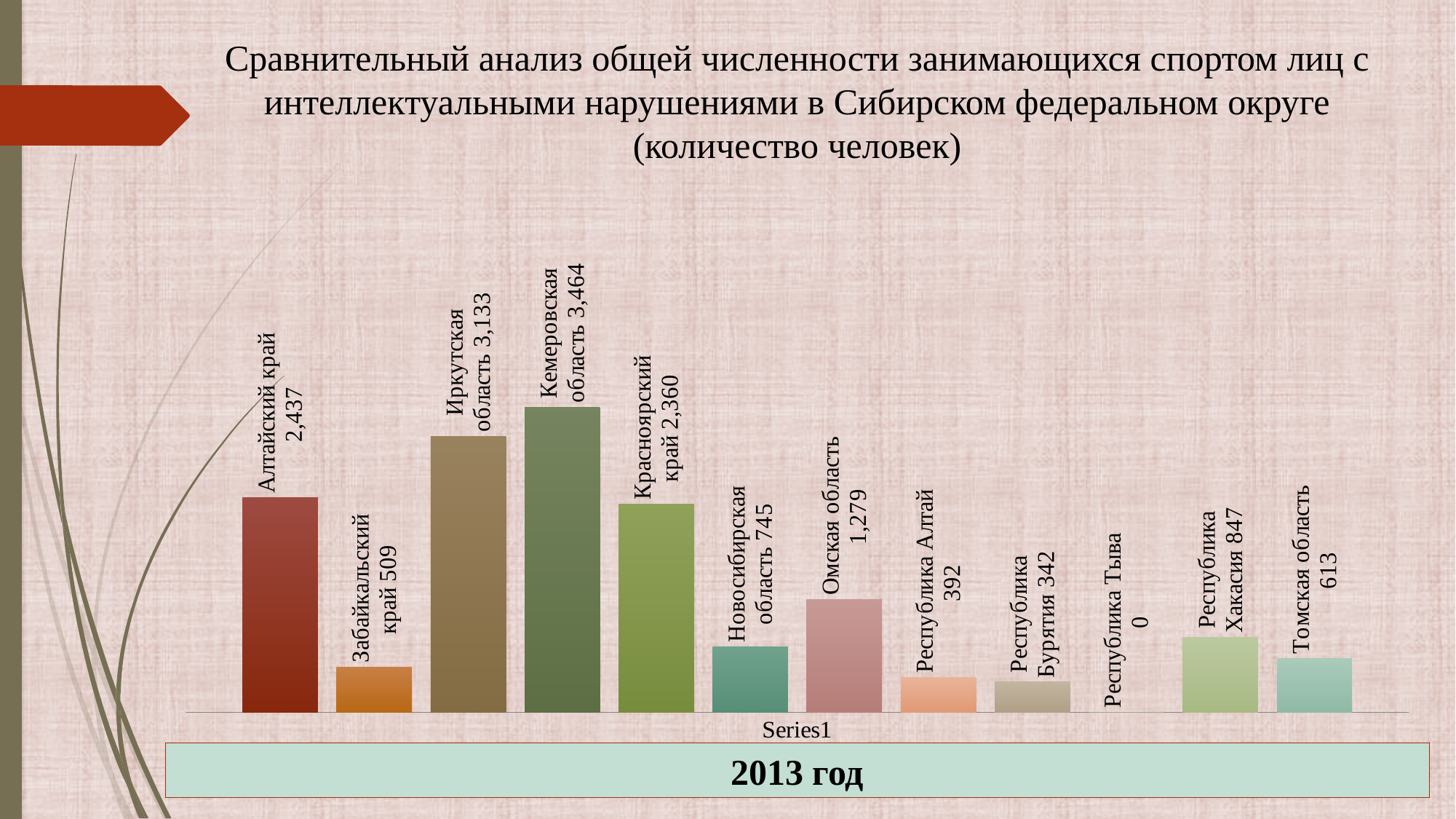

Сравнительный анализ общей численности занимающихся спортом лиц с интеллектуальными нарушениями в Сибирском федеральном округе (количество человек)

### Chart

| Category | Алтайский край | Забайкальский край | Иркутская область | Кемеровская область | Красноярский край | Новосибирская область | Омская область | Республика Алтай | Республика Бурятия | Республика Тыва | Республика Хакасия | Томская область |
|---|---|---|---|---|---|---|---|---|---|---|---|---|
|  | 2437.0 | 509.0 | 3133.0 | 3464.0 | 2360.0 | 745.0 | 1279.0 | 392.0 | 342.0 | 0.0 | 847.0 | 613.0 |
2013 год